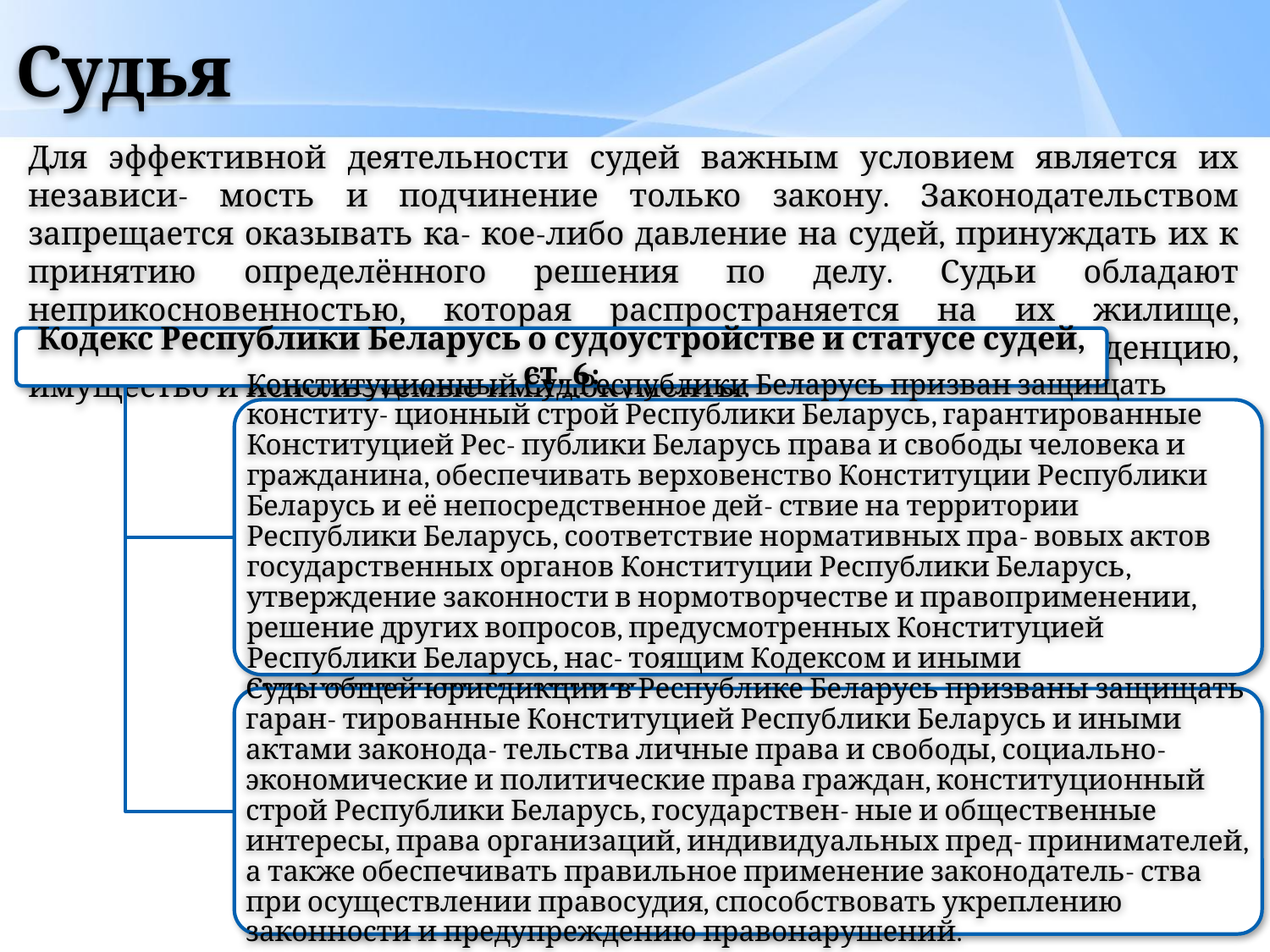

# Судья
Для эффективной деятельности судей важным условием является их независи- мость и подчинение только закону. Законодательством запрещается оказывать ка- кое-либо давление на судей, принуждать их к принятию определённого решения по делу. Судьи обладают неприкосновенностью, которая распространяется на их жилище, служебное помещение, транспорт и средства связи, корреспонденцию, имущество и используемые ими документы.

Кодекс Республики Беларусь о судоустройстве и статусе судей, ст. 6:

Конституционный Суд Республики Беларусь призван защищать конститу- ционный строй Республики Беларусь, гарантированные Конституцией Рес- публики Беларусь права и свободы человека и гражданина, обеспечивать верховенство Конституции Республики Беларусь и её непосредственное дей- ствие на территории Республики Беларусь, соответствие нормативных пра- вовых актов государственных органов Конституции Республики Беларусь, утверждение законности в нормотворчестве и правоприменении, решение других вопросов, предусмотренных Конституцией Республики Беларусь, нас- тоящим Кодексом и иными законодательными актами.

Суды общей юрисдикции в Республике Беларусь призваны защищать гаран- тированные Конституцией Республики Беларусь и иными актами законода- тельства личные права и свободы, социально-экономические и политические права граждан, конституционный строй Республики Беларусь, государствен- ные и общественные интересы, права организаций, индивидуальных пред- принимателей, а также обеспечивать правильное применение законодатель- ства при осуществлении правосудия, способствовать укреплению законности и предупреждению правонарушений.